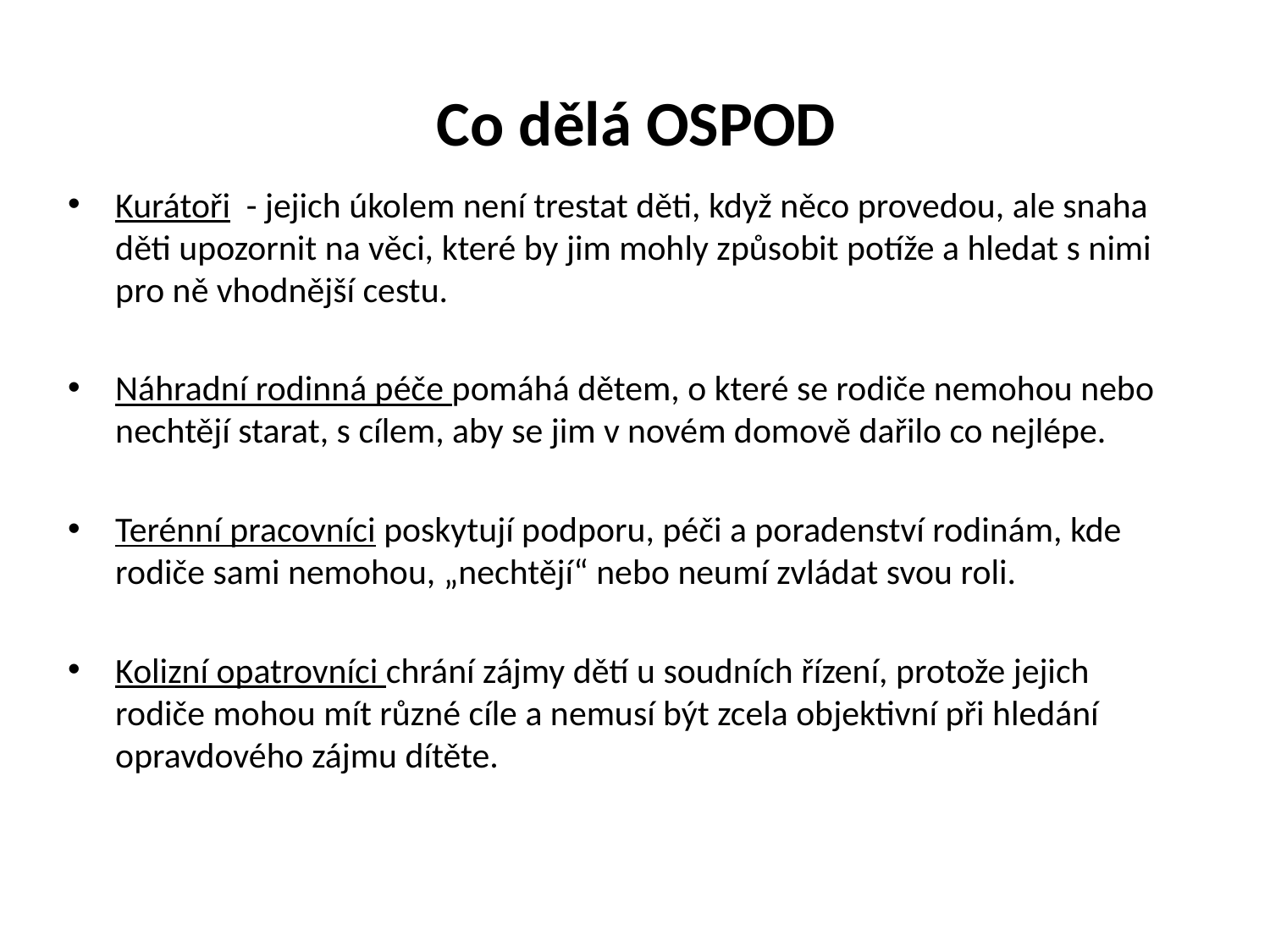

# Co dělá OSPOD
Kurátoři  - jejich úkolem není trestat děti, když něco provedou, ale snaha děti upozornit na věci, které by jim mohly způsobit potíže a hledat s nimi pro ně vhodnější cestu.

Náhradní rodinná péče pomáhá dětem, o které se rodiče nemohou nebo nechtějí starat, s cílem, aby se jim v novém domově dařilo co nejlépe.

Terénní pracovníci poskytují podporu, péči a poradenství rodinám, kde rodiče sami nemohou, „nechtějí“ nebo neumí zvládat svou roli.

Kolizní opatrovníci chrání zájmy dětí u soudních řízení, protože jejich rodiče mohou mít různé cíle a nemusí být zcela objektivní při hledání opravdového zájmu dítěte.